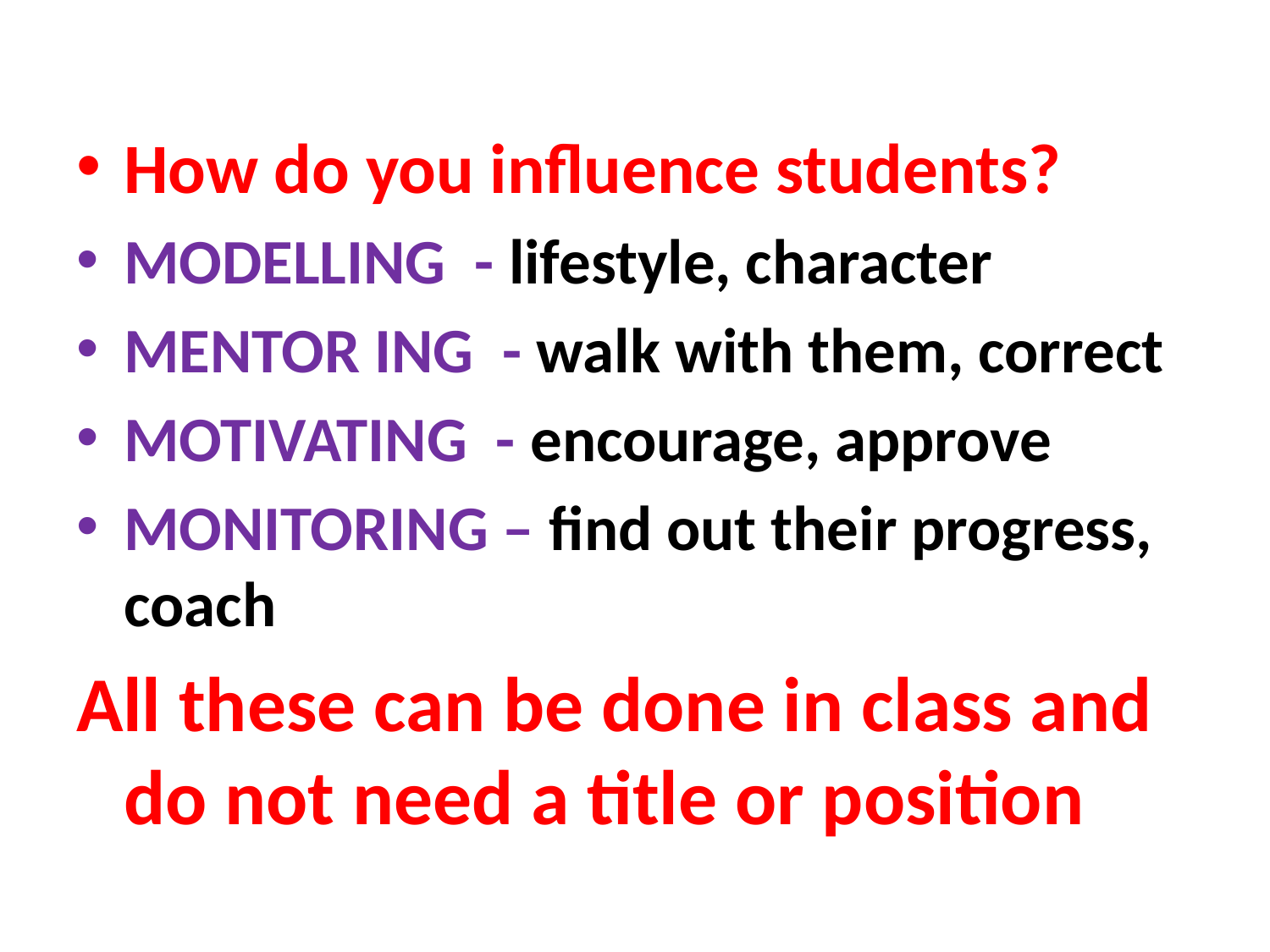

#
How do you influence students?
MODELLING  - lifestyle, character
MENTOR ING  - walk with them, correct
MOTIVATING  - encourage, approve
MONITORING – find out their progress, coach
All these can be done in class and do not need a title or position